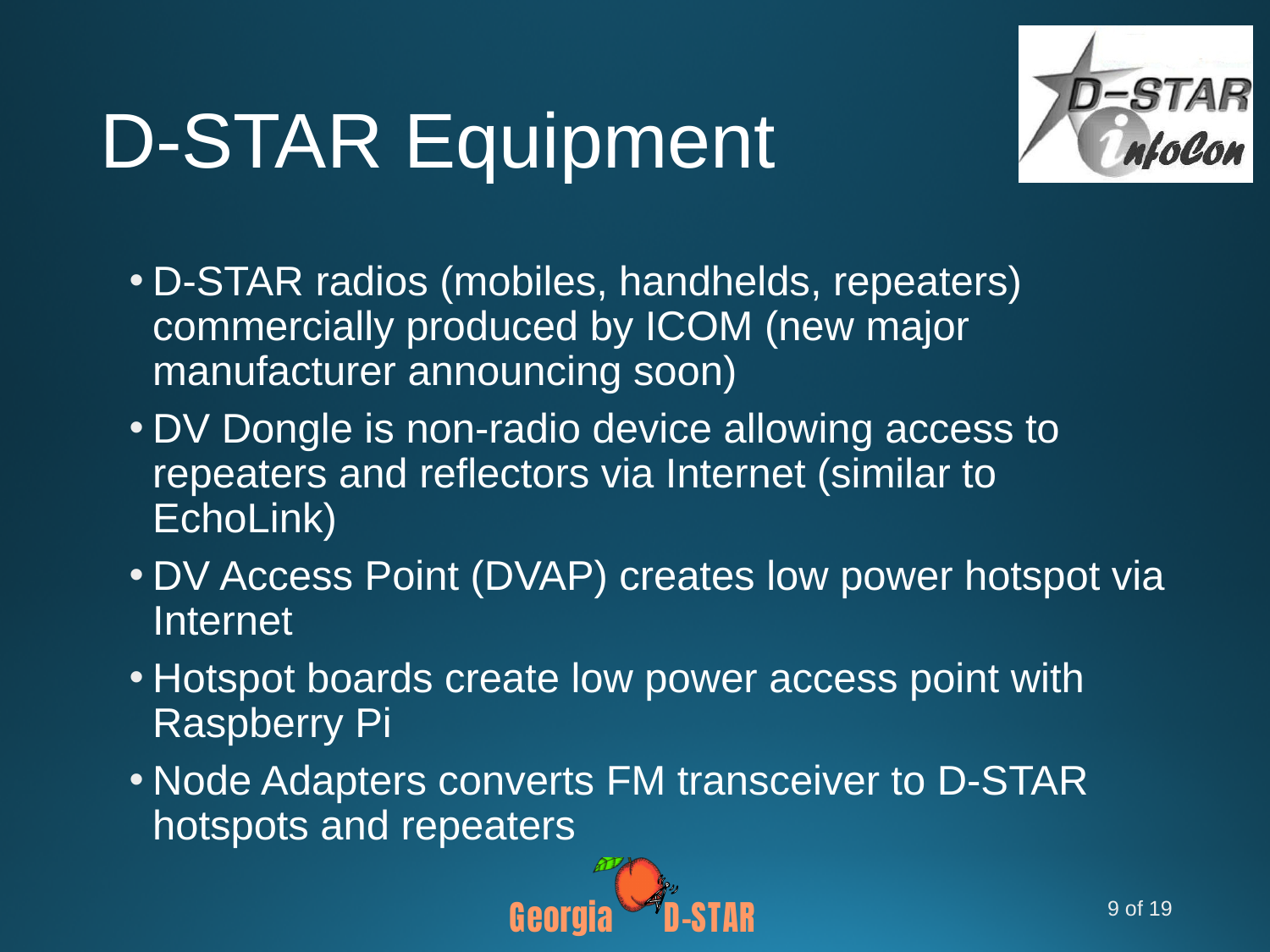

# D-STAR Equipment
D-STAR radios (mobiles, handhelds, repeaters) commercially produced by ICOM (new major manufacturer announcing soon)
DV Dongle is non-radio device allowing access to repeaters and reflectors via Internet (similar to EchoLink)
DV Access Point (DVAP) creates low power hotspot via Internet
Hotspot boards create low power access point with Raspberry Pi
Node Adapters converts FM transceiver to D-STAR hotspots and repeaters

9 of 19